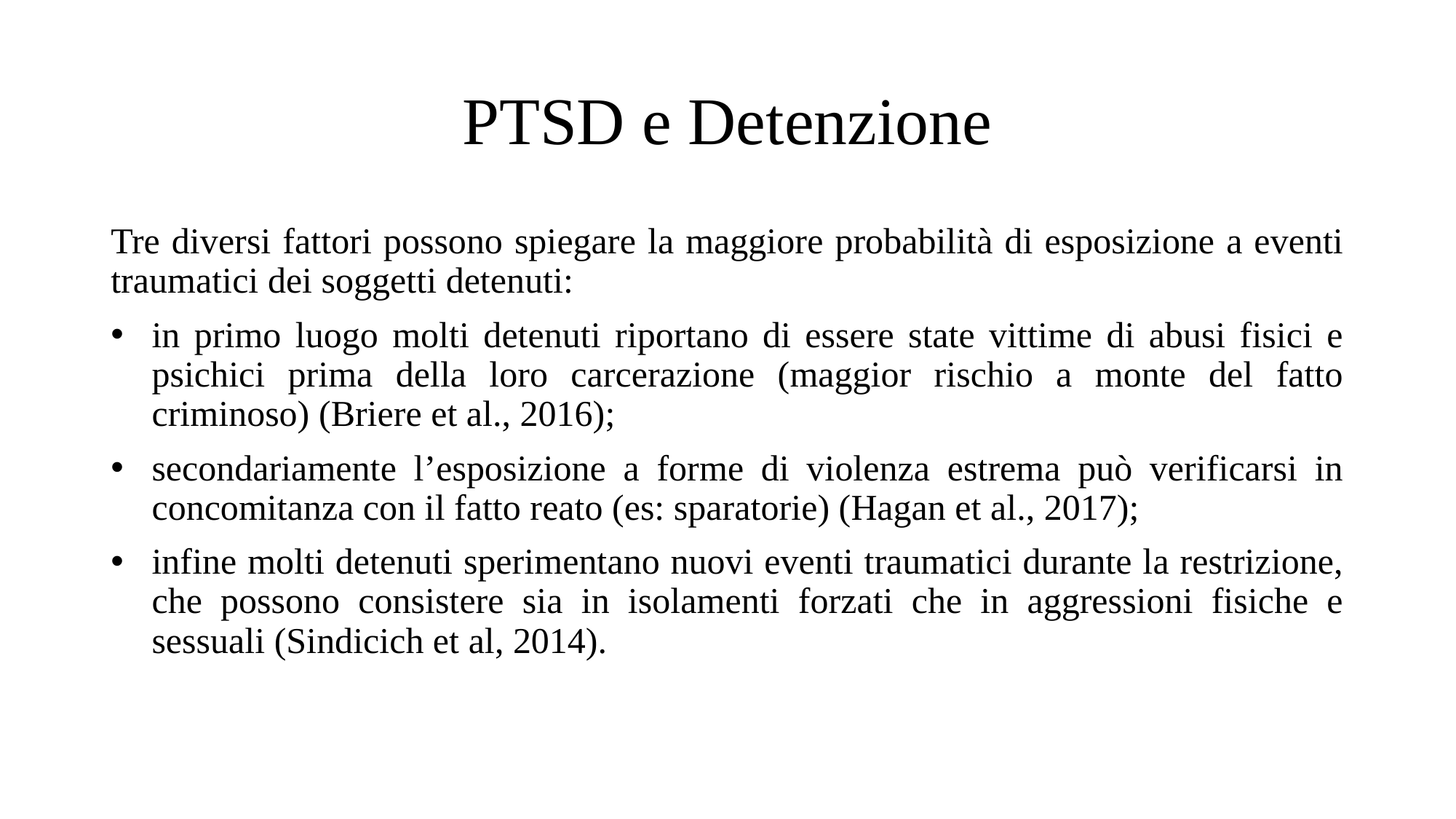

PTSD e Detenzione
Tre diversi fattori possono spiegare la maggiore probabilità di esposizione a eventi traumatici dei soggetti detenuti:
in primo luogo molti detenuti riportano di essere state vittime di abusi fisici e psichici prima della loro carcerazione (maggior rischio a monte del fatto criminoso) (Briere et al., 2016);
secondariamente l’esposizione a forme di violenza estrema può verificarsi in concomitanza con il fatto reato (es: sparatorie) (Hagan et al., 2017);
infine molti detenuti sperimentano nuovi eventi traumatici durante la restrizione, che possono consistere sia in isolamenti forzati che in aggressioni fisiche e sessuali (Sindicich et al, 2014).